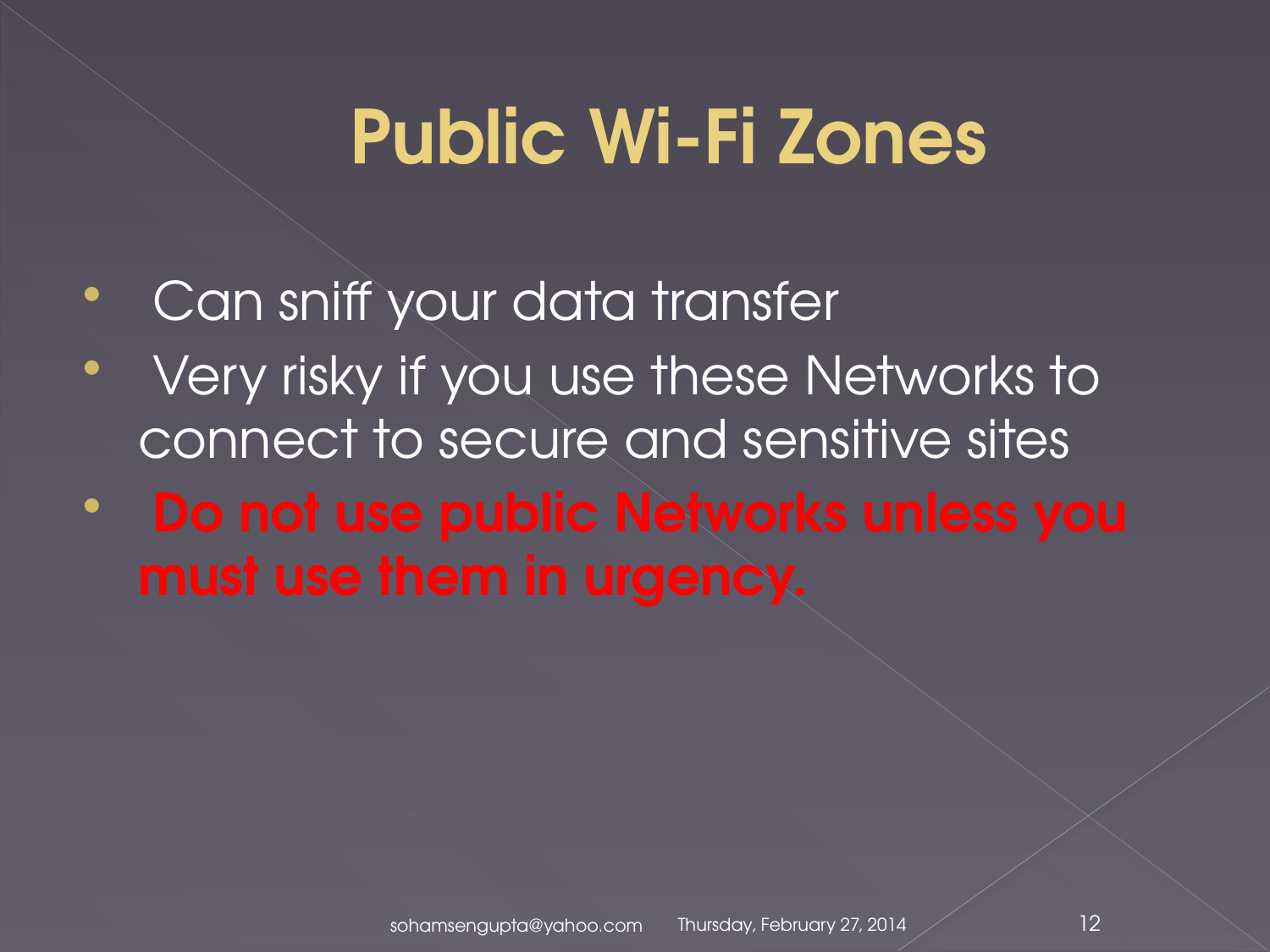

# Public Wi-Fi Zones
 Can sniff your data transfer
 Very risky if you use these Networks to connect to secure and sensitive sites
 Do not use public Networks unless you must use them in urgency.

Thursday, February 27, 2014
sohamsengupta@yahoo.com
12